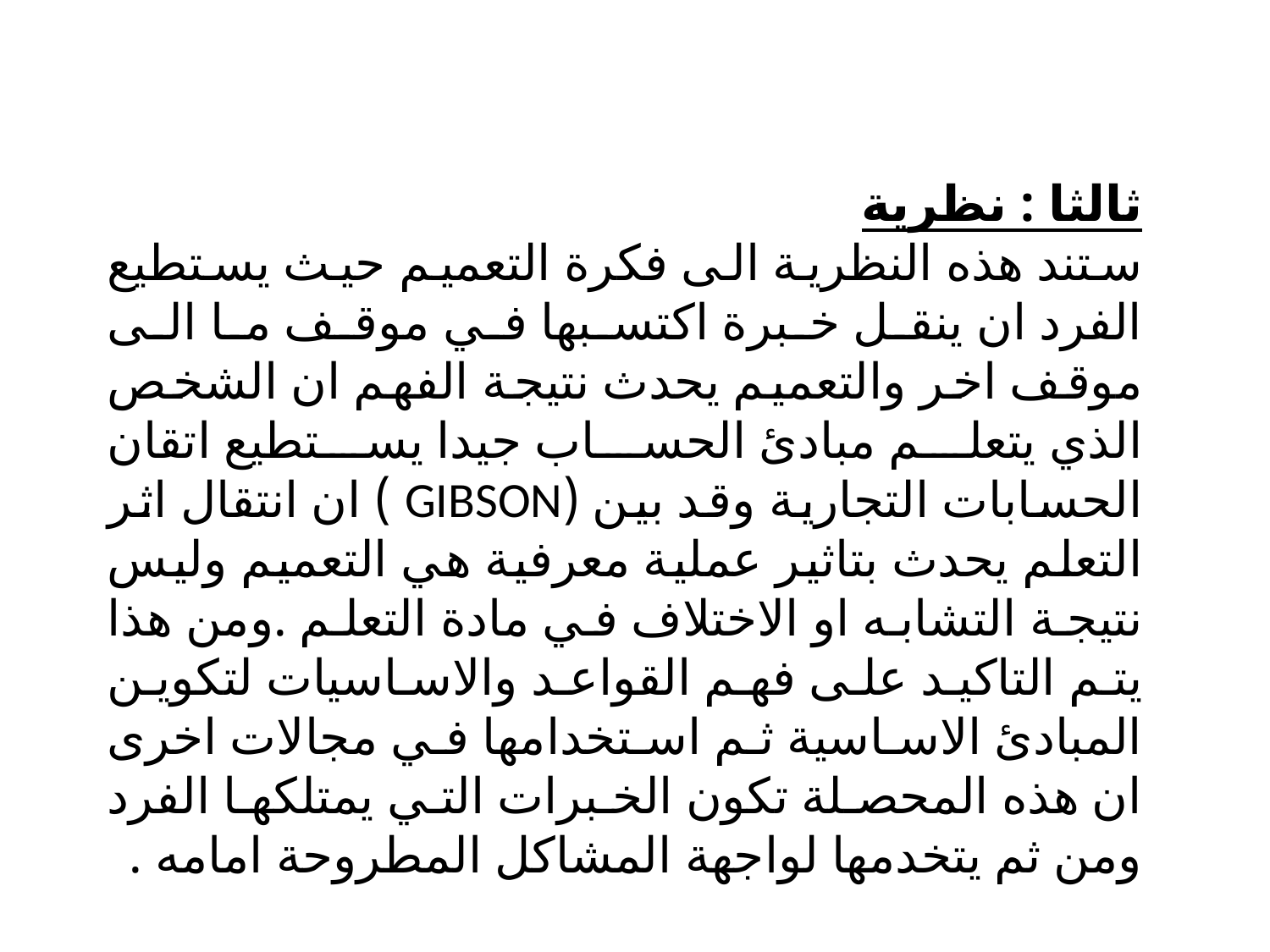

ثالثا : نظرية
ستند هذه النظرية الى فكرة التعميم حيث يستطيع الفرد ان ينقل خبرة اكتسبها في موقف ما الى موقف اخر والتعميم يحدث نتيجة الفهم ان الشخص الذي يتعلم مبادئ الحساب جيدا يستطيع اتقان الحسابات التجارية وقد بين (GIBSON ) ان انتقال اثر التعلم يحدث بتاثير عملية معرفية هي التعميم وليس نتيجة التشابه او الاختلاف في مادة التعلم .ومن هذا يتم التاكيد على فهم القواعد والاساسيات لتكوين المبادئ الاساسية ثم استخدامها في مجالات اخرى ان هذه المحصلة تكون الخبرات التي يمتلكها الفرد ومن ثم يتخدمها لواجهة المشاكل المطروحة امامه .